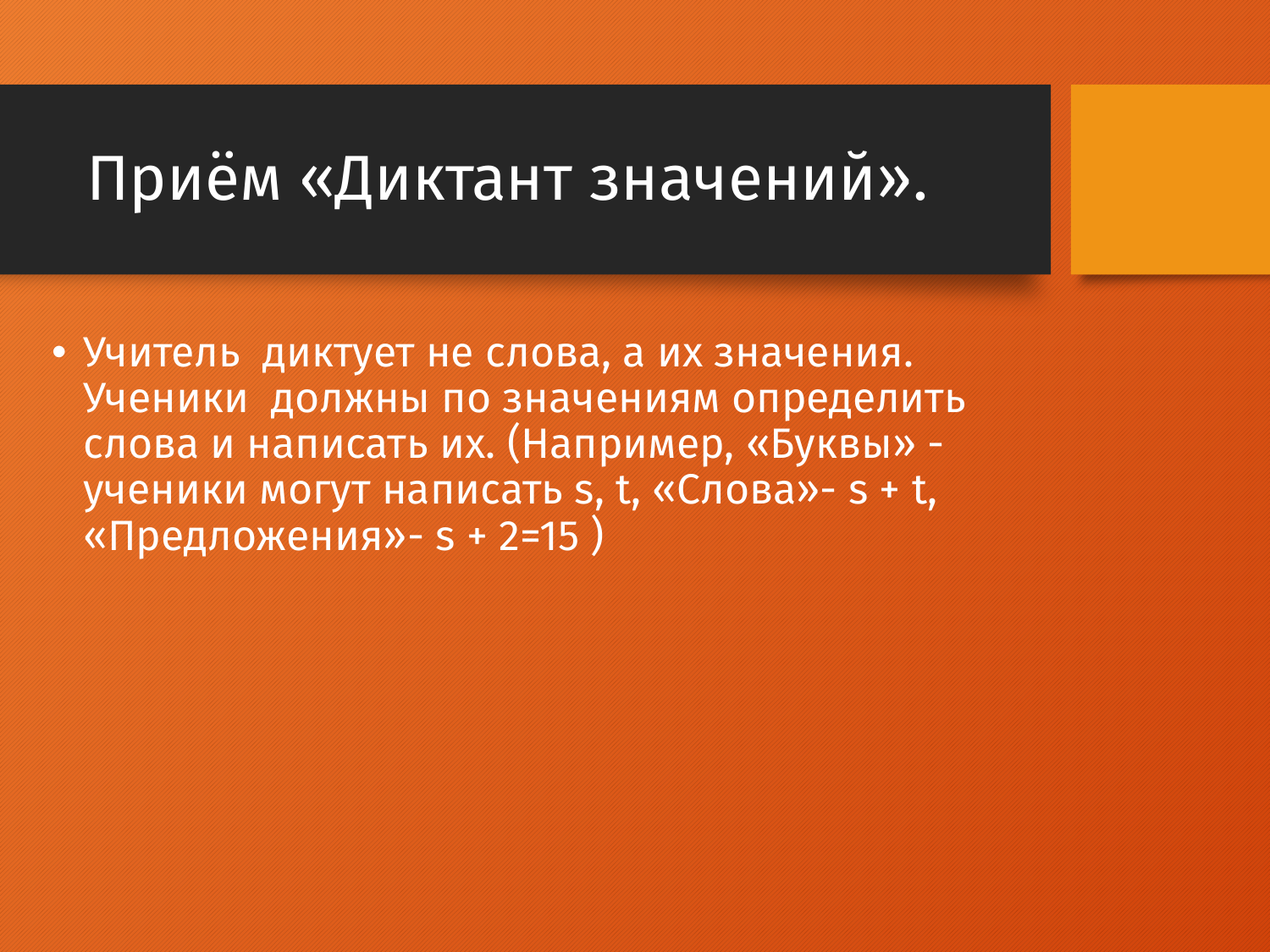

# Приём «Диктант значений».
Учитель  диктует не слова, а их значения. Ученики  должны по значениям определить слова и написать их. (Например, «Буквы» - ученики могут написать s, t, «Слова»- s + t, «Предложения»- s + 2=15 )